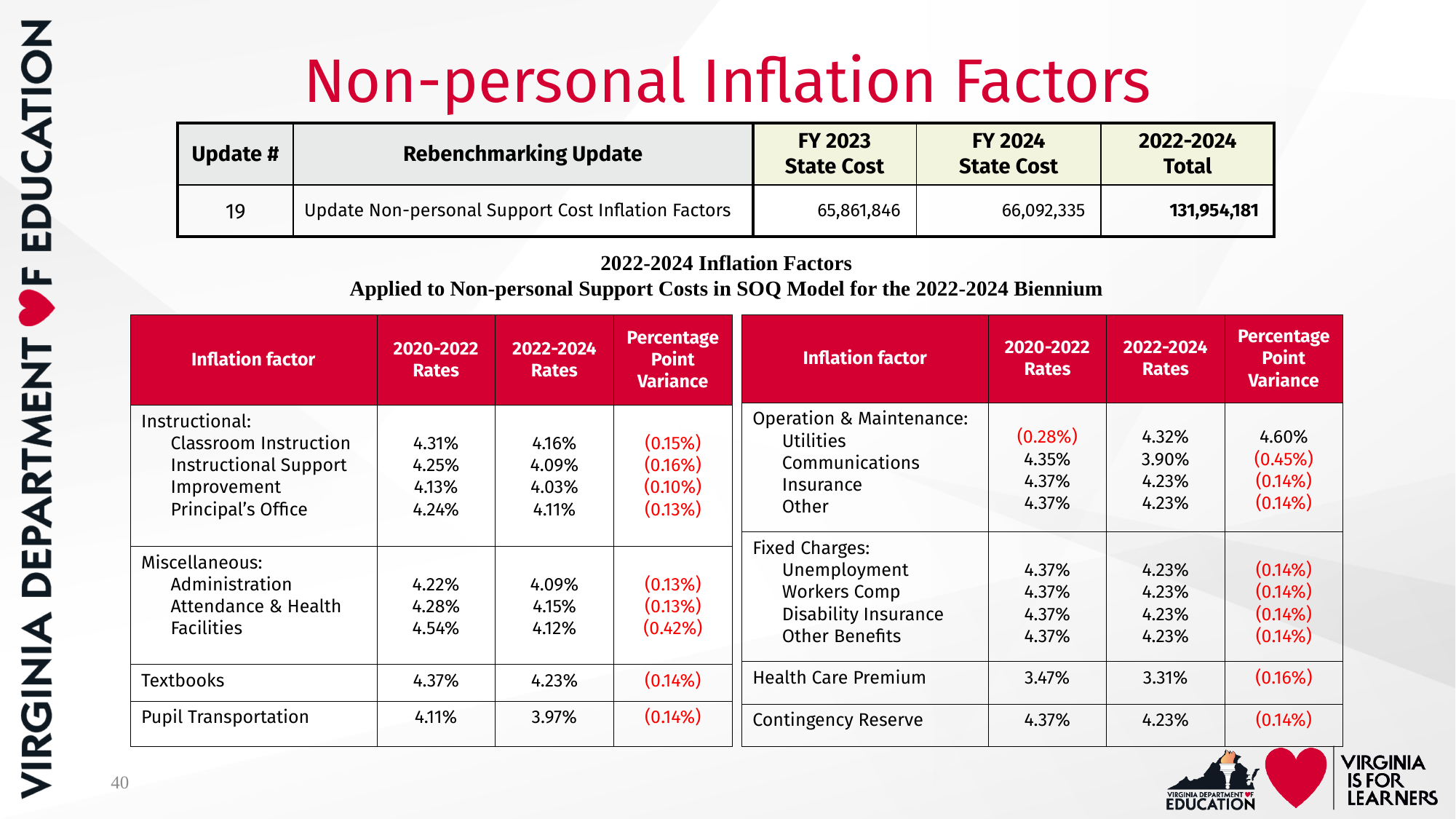

# Non-personal Inflation Factors
| Update # | Rebenchmarking Update | FY 2023 State Cost | FY 2024 State Cost | 2022-2024 Total |
| --- | --- | --- | --- | --- |
| 19 | Update Non-personal Support Cost Inflation Factors | 65,861,846 | 66,092,335 | 131,954,181 |
2022-2024 Inflation Factors
Applied to Non-personal Support Costs in SOQ Model for the 2022-2024 Biennium
| Inflation factor | 2020-2022 Rates | 2022-2024 Rates | Percentage Point Variance |
| --- | --- | --- | --- |
| Operation & Maintenance: Utilities Communications Insurance Other | (0.28%) 4.35% 4.37% 4.37% | 4.32% 3.90% 4.23% 4.23% | 4.60% (0.45%) (0.14%) (0.14%) |
| Fixed Charges: Unemployment Workers Comp Disability Insurance Other Benefits | 4.37% 4.37% 4.37% 4.37% | 4.23% 4.23% 4.23% 4.23% | (0.14%) (0.14%) (0.14%) (0.14%) |
| Health Care Premium | 3.47% | 3.31% | (0.16%) |
| Contingency Reserve | 4.37% | 4.23% | (0.14%) |
| Inflation factor | 2020-2022 Rates | 2022-2024 Rates | Percentage Point Variance |
| --- | --- | --- | --- |
| Instructional: Classroom Instruction Instructional Support Improvement Principal’s Office | 4.31% 4.25% 4.13% 4.24% | 4.16% 4.09% 4.03% 4.11% | (0.15%) (0.16%) (0.10%) (0.13%) |
| Miscellaneous: Administration Attendance & Health Facilities | 4.22% 4.28% 4.54% | 4.09% 4.15% 4.12% | (0.13%) (0.13%) (0.42%) |
| Textbooks | 4.37% | 4.23% | (0.14%) |
| Pupil Transportation | 4.11% | 3.97% | (0.14%) |
40